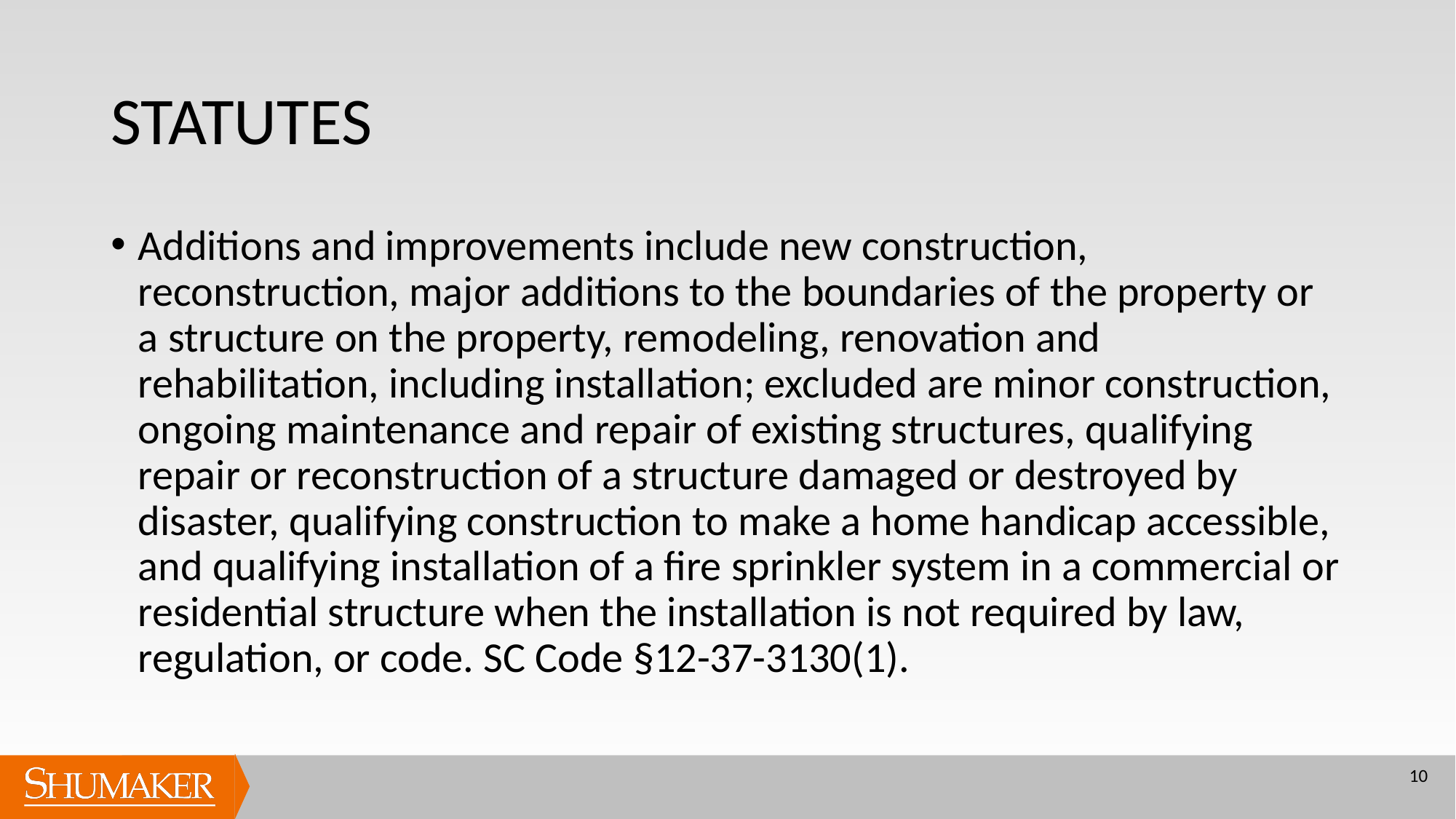

# STATUTES
Additions and improvements include new construction, reconstruction, major additions to the boundaries of the property or a structure on the property, remodeling, renovation and rehabilitation, including installation; excluded are minor construction, ongoing maintenance and repair of existing structures, qualifying repair or reconstruction of a structure damaged or destroyed by disaster, qualifying construction to make a home handicap accessible, and qualifying installation of a fire sprinkler system in a commercial or residential structure when the installation is not required by law, regulation, or code. SC Code §12-37-3130(1).

10